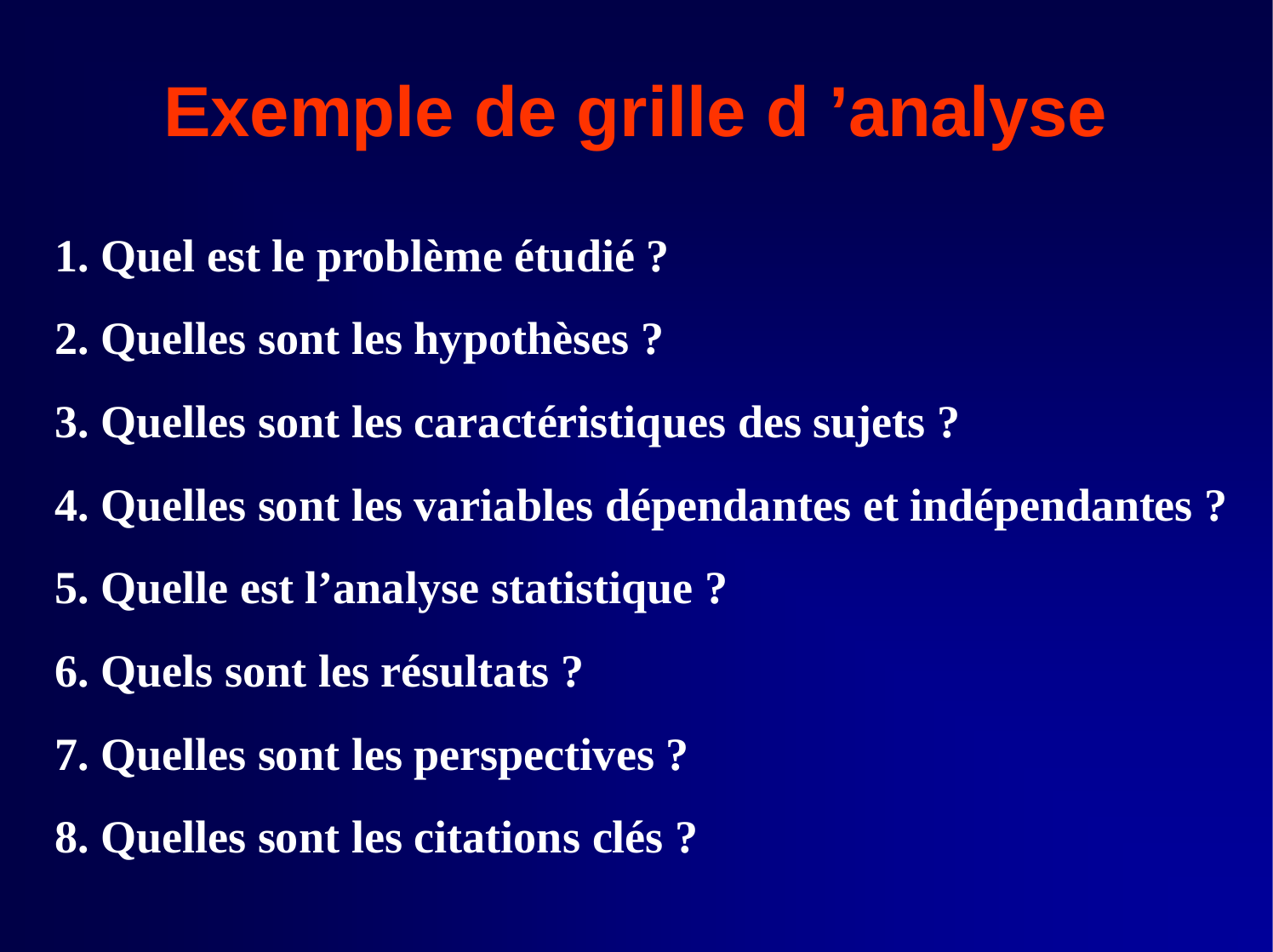

# Exemple de grille d ’analyse
Quel est le problème étudié ?
Quelles sont les hypothèses ?
Quelles sont les caractéristiques des sujets ?
Quelles sont les variables dépendantes et indépendantes ?
Quelle est l’analyse statistique ?
Quels sont les résultats ?
Quelles sont les perspectives ?
Quelles sont les citations clés ?